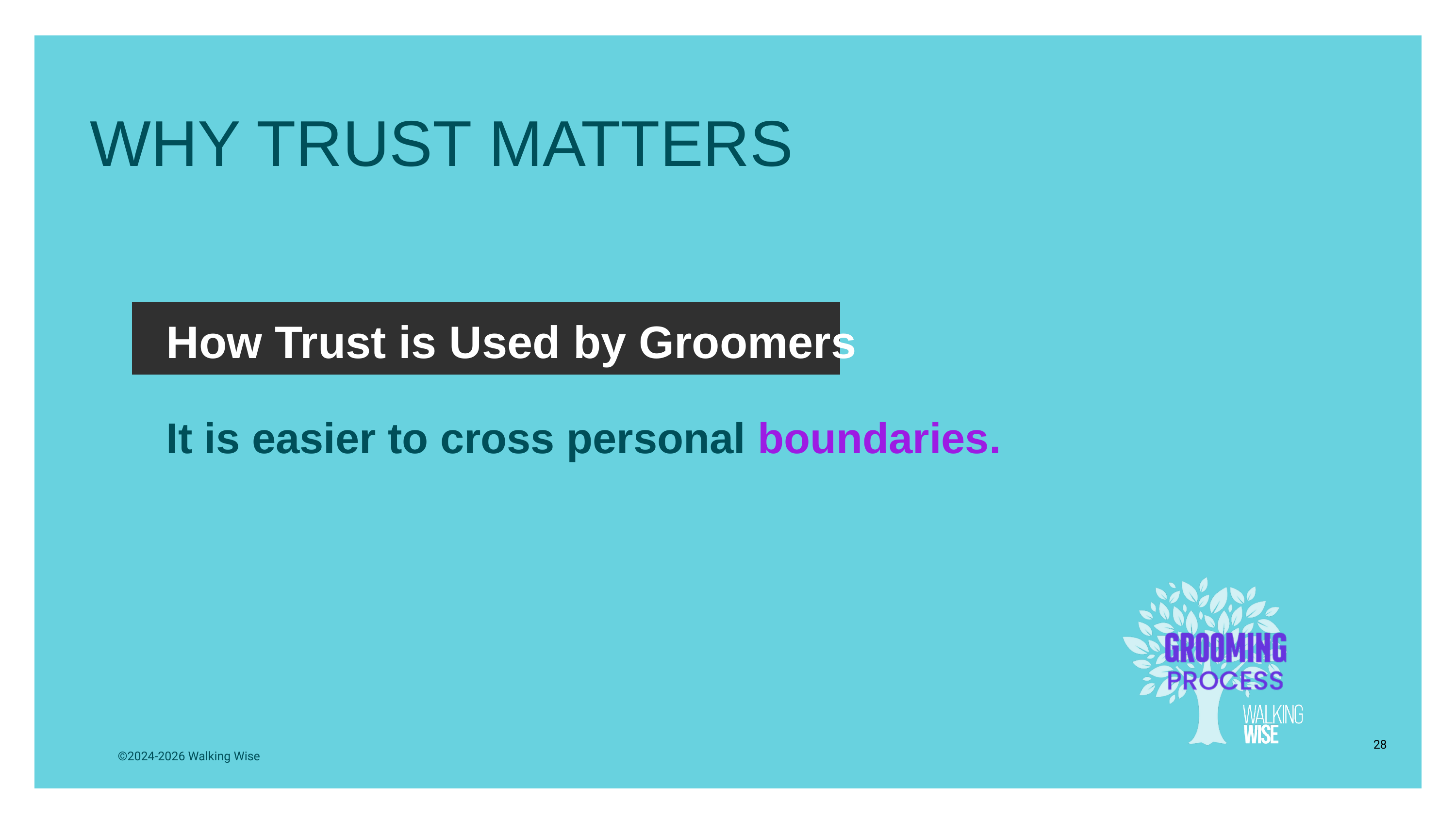

WHY TRUST MATTERS

How Trust is Used by Groomers
It is easier to cross personal boundaries.

28
©2024-2026 Walking Wise